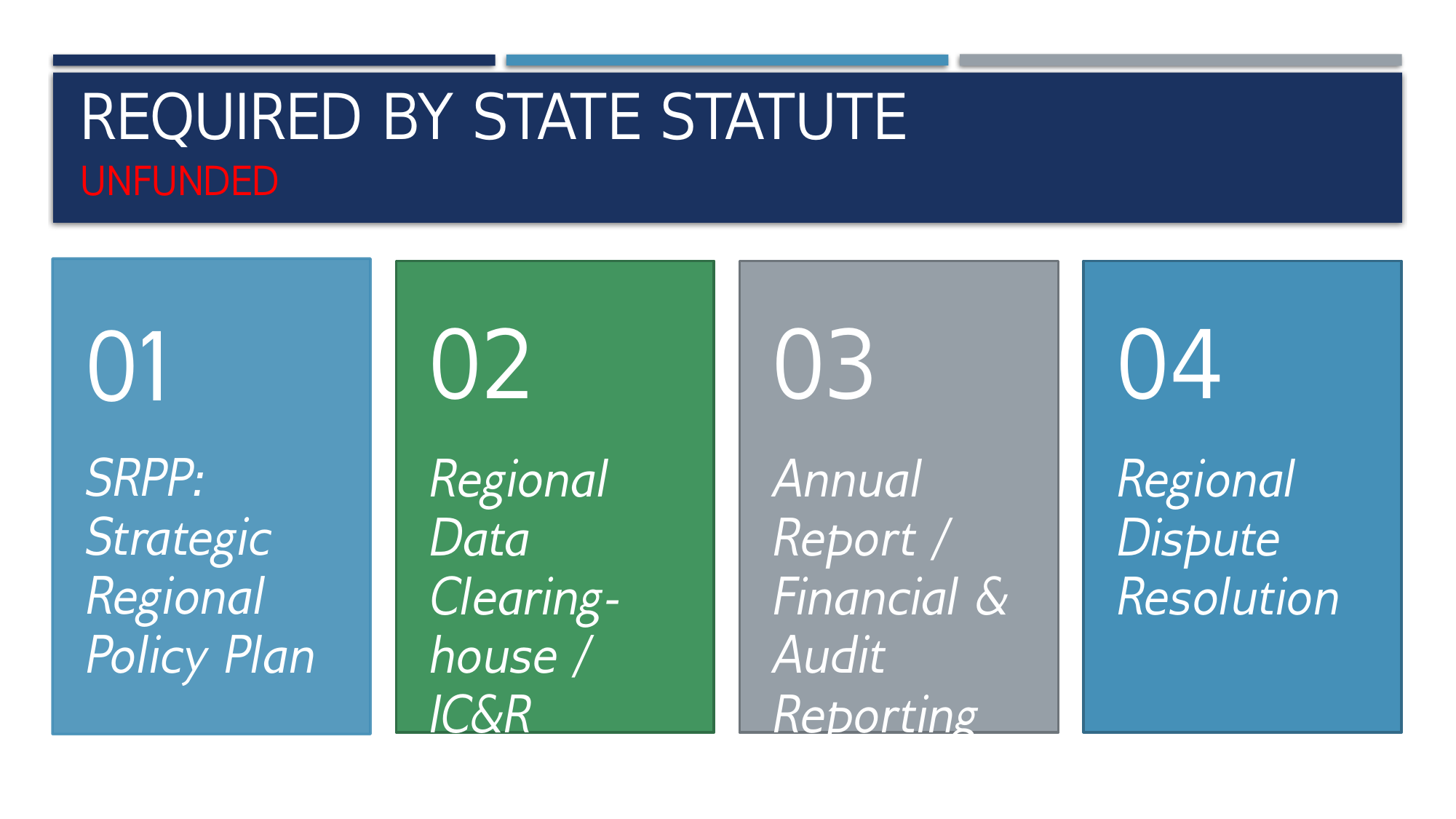

# REQUIRED BY STATE STATUTE unfunded
SRPP: Strategic Regional Policy Plan
01
Regional Data Clearing-house / IC&R
02
Annual Report / Financial & Audit Reporting
03
Regional Dispute Resolution
04